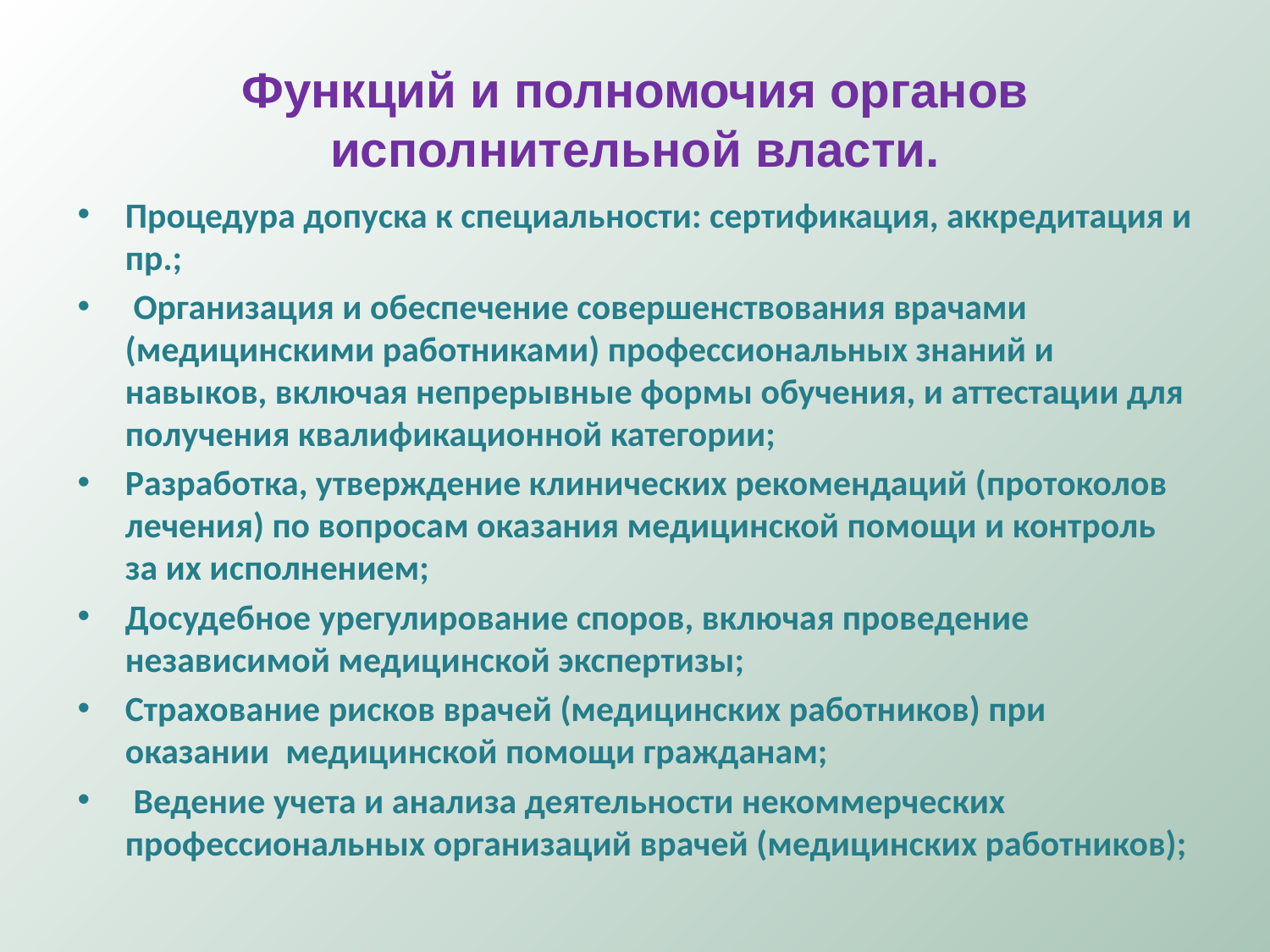

# Функций и полномочия органов исполнительной власти.
Процедура допуска к специальности: сертификация, аккредитация и пр.;
 Организация и обеспечение совершенствования врачами (медицинскими работниками) профессиональных знаний и навыков, включая непрерывные формы обучения, и аттестации для получения квалификационной категории;
Разработка, утверждение клинических рекомендаций (протоколов лечения) по вопросам оказания медицинской помощи и контроль за их исполнением;
Досудебное урегулирование споров, включая проведение независимой медицинской экспертизы;
Страхование рисков врачей (медицинских работников) при оказании  медицинской помощи гражданам;
 Ведение учета и анализа деятельности некоммерческих профессиональных организаций врачей (медицинских работников);